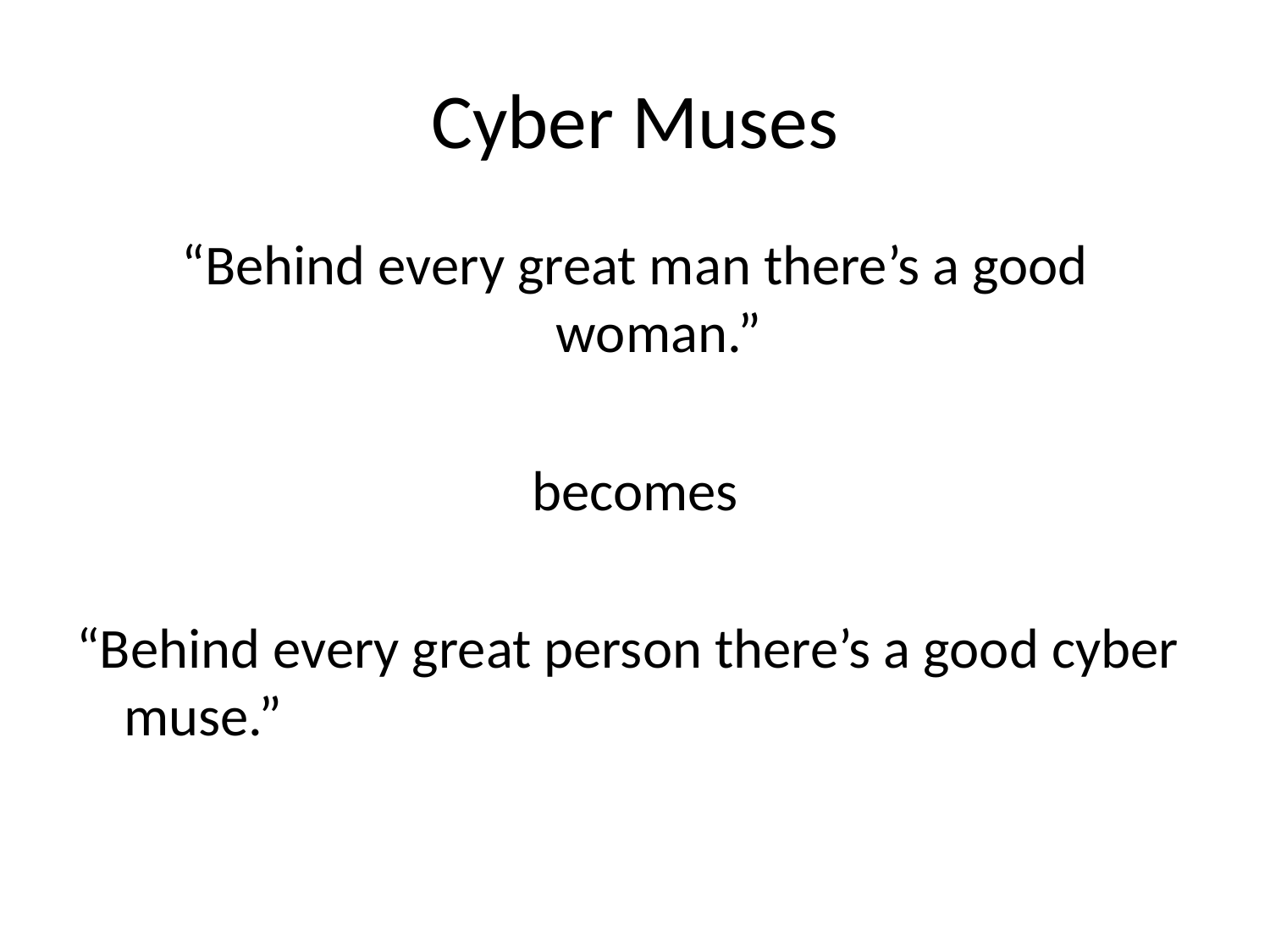

# Cyber Muses
“Behind every great man there’s a good woman.”

becomes

“Behind every great person there’s a good cyber muse.”